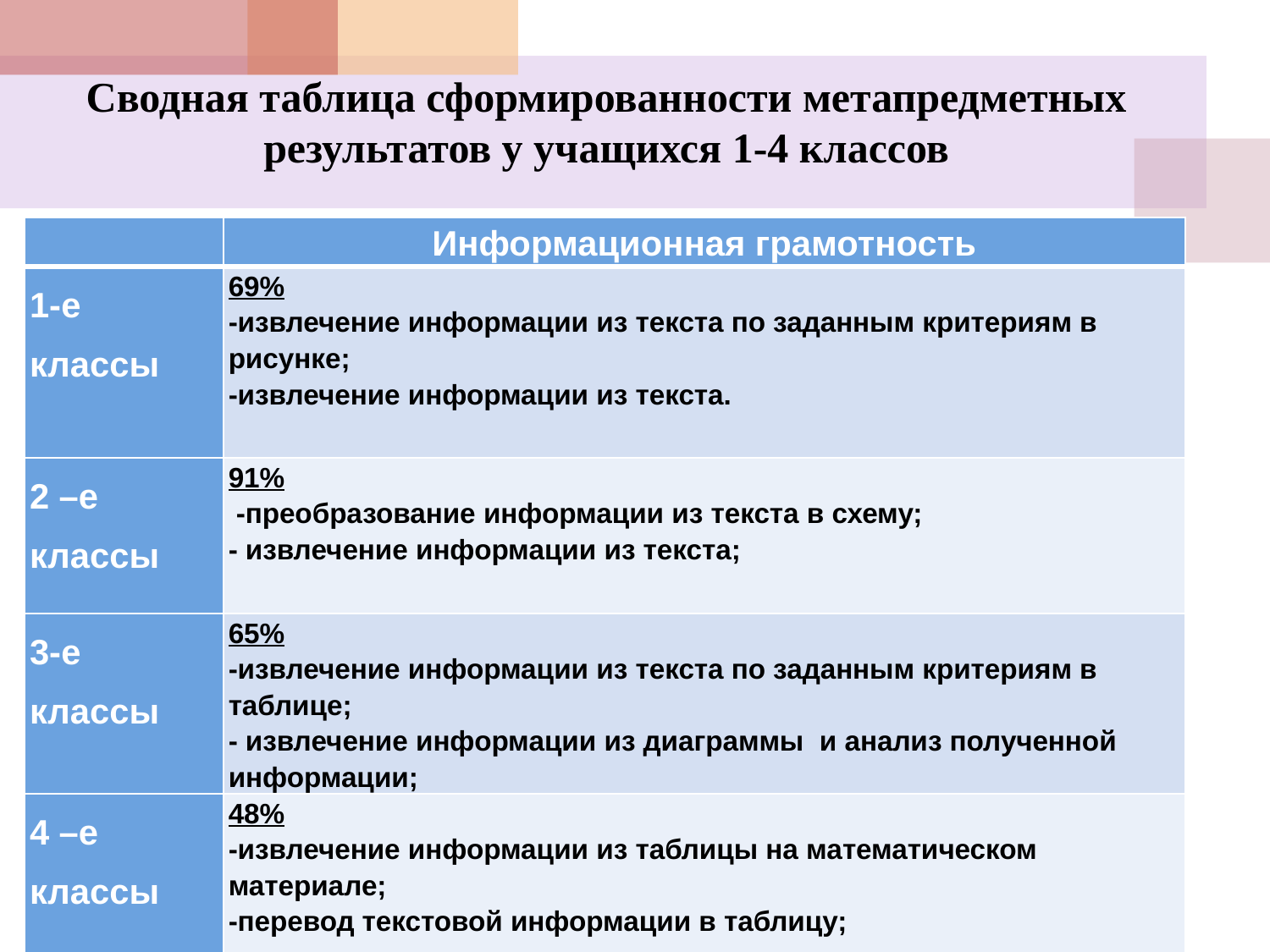

# Сводная таблица сформированности метапредметных результатов у учащихся 1-4 классов
|  | Информационная грамотность |
| --- | --- |
| 1-е классы | 69% -извлечение информации из текста по заданным критериям в рисунке; -извлечение информации из текста. |
| 2 –е классы | 91% -преобразование информации из текста в схему; - извлечение информации из текста; |
| 3-е классы | 65% -извлечение информации из текста по заданным критериям в таблице; - извлечение информации из диаграммы и анализ полученной информации; |
| 4 –е классы | 48% -извлечение информации из таблицы на математическом материале; -перевод текстовой информации в таблицу; |